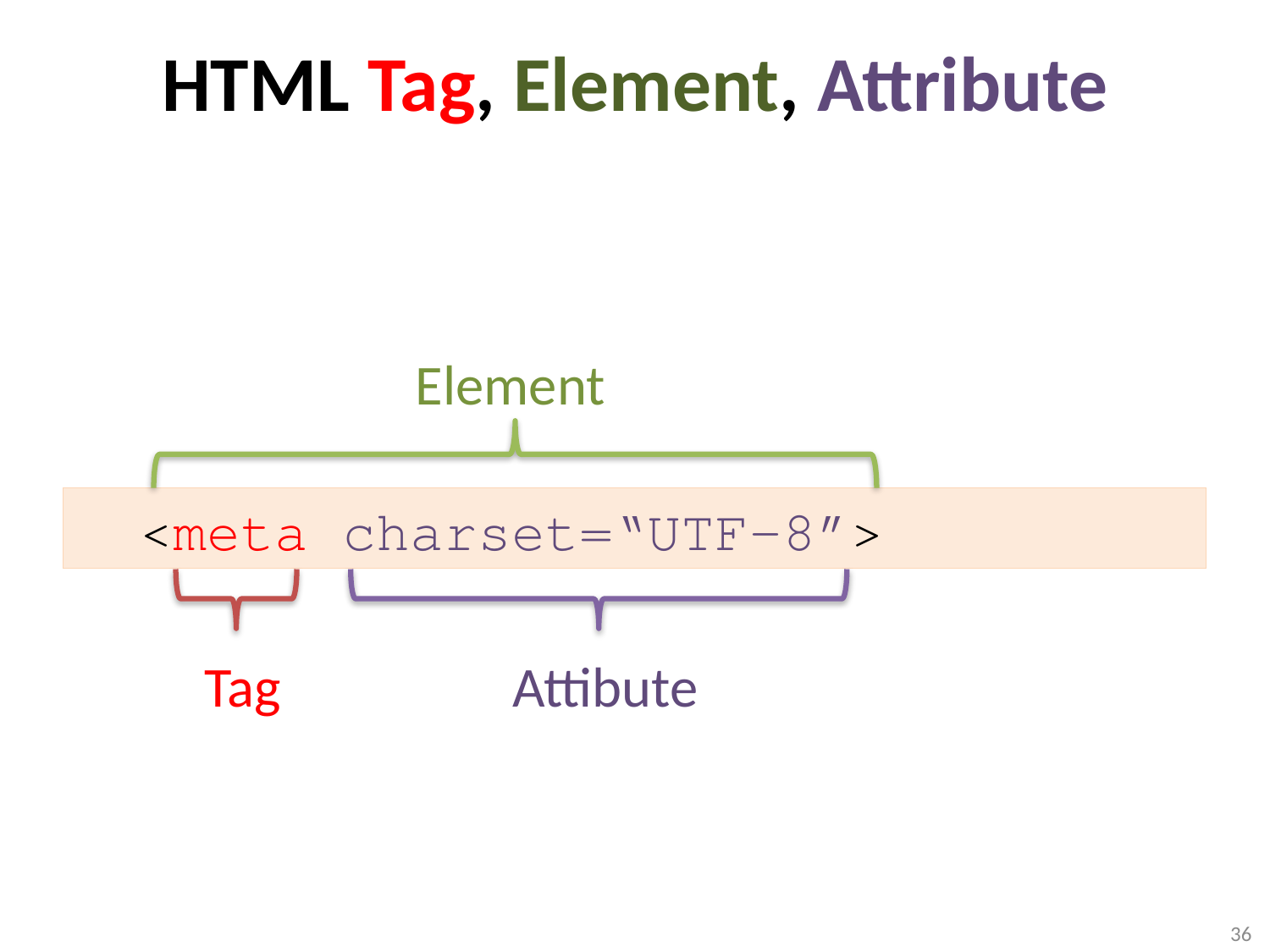

HTML Tag, Element, Attribute

Element

<meta charset=“UTF-8”>

Tag
Attibute
36